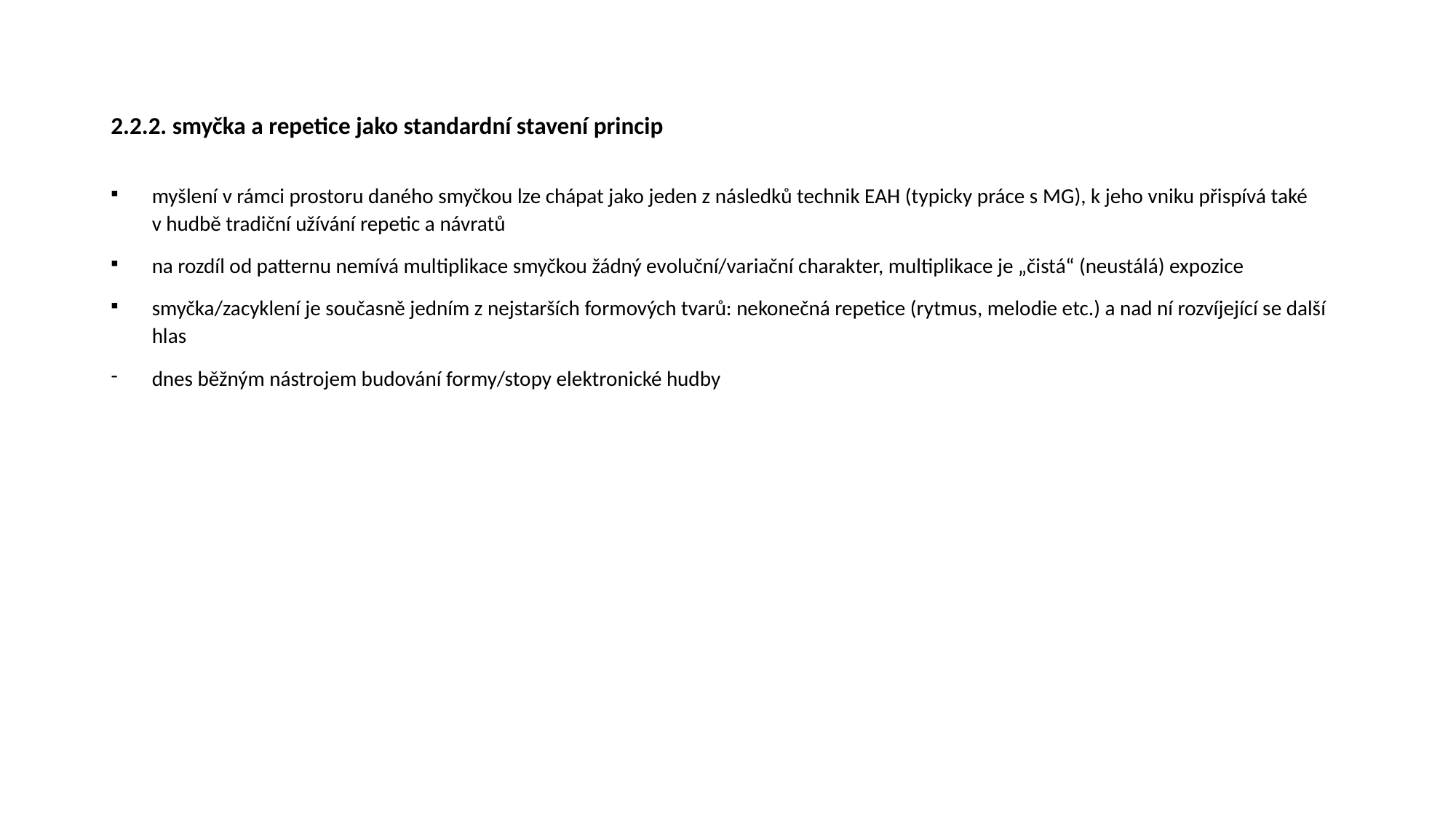

# 2.2.2. smyčka a repetice jako standardní stavení princip
myšlení v rámci prostoru daného smyčkou lze chápat jako jeden z následků technik EAH (typicky práce s MG), k jeho vniku přispívá také v hudbě tradiční užívání repetic a návratů
na rozdíl od patternu nemívá multiplikace smyčkou žádný evoluční/variační charakter, multiplikace je „čistá“ (neustálá) expozice
smyčka/zacyklení je současně jedním z nejstarších formových tvarů: nekonečná repetice (rytmus, melodie etc.) a nad ní rozvíjející se další hlas
dnes běžným nástrojem budování formy/stopy elektronické hudby